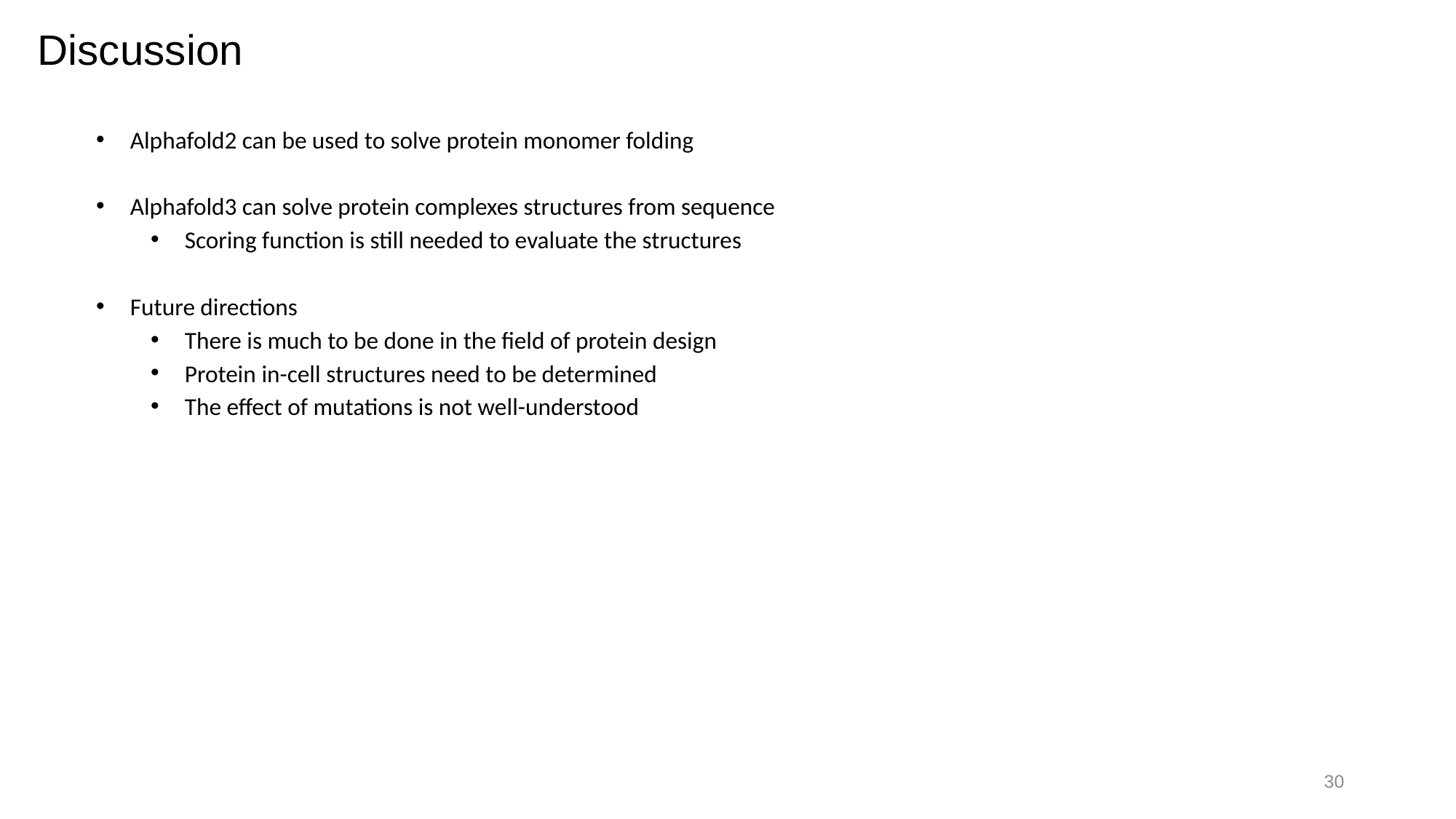

Discussion
Alphafold2 can be used to solve protein monomer folding

Alphafold3 can solve protein complexes structures from sequence
Scoring function is still needed to evaluate the structures

Future directions
There is much to be done in the field of protein design
Protein in-cell structures need to be determined
The effect of mutations is not well-understood
30